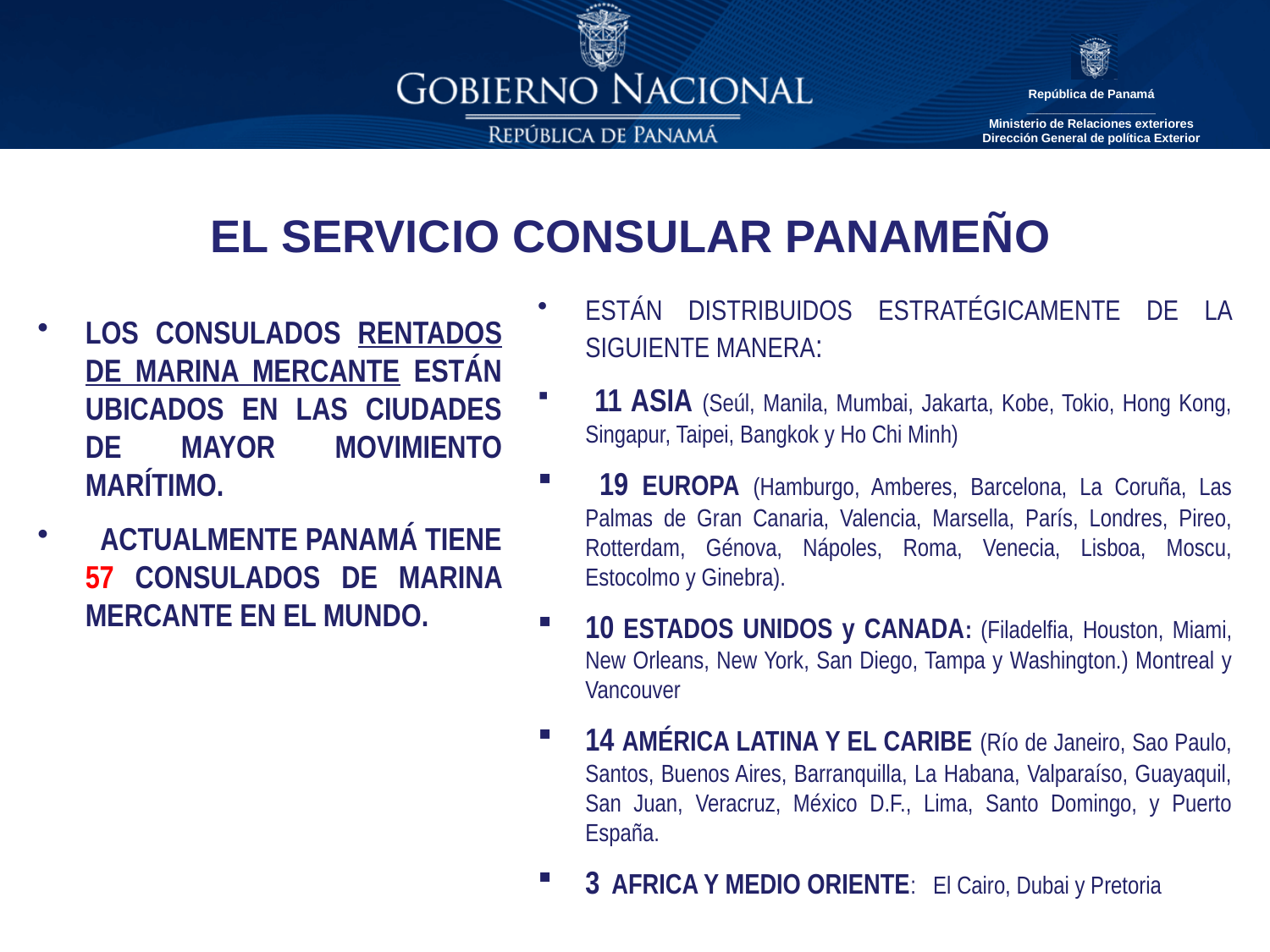

# EL SERVICIO CONSULAR PANAMEÑO
ESTÁN DISTRIBUIDOS ESTRATÉGICAMENTE DE LA SIGUIENTE MANERA:
 11 ASIA (Seúl, Manila, Mumbai, Jakarta, Kobe, Tokio, Hong Kong, Singapur, Taipei, Bangkok y Ho Chi Minh)
 19 EUROPA (Hamburgo, Amberes, Barcelona, La Coruña, Las Palmas de Gran Canaria, Valencia, Marsella, París, Londres, Pireo, Rotterdam, Génova, Nápoles, Roma, Venecia, Lisboa, Moscu, Estocolmo y Ginebra).
10 ESTADOS UNIDOS y CANADA: (Filadelfia, Houston, Miami, New Orleans, New York, San Diego, Tampa y Washington.) Montreal y Vancouver
14 AMÉRICA LATINA Y EL CARIBE (Río de Janeiro, Sao Paulo, Santos, Buenos Aires, Barranquilla, La Habana, Valparaíso, Guayaquil, San Juan, Veracruz, México D.F., Lima, Santo Domingo, y Puerto España.
3  AFRICA Y MEDIO ORIENTE:   El Cairo, Dubai y Pretoria
LOS CONSULADOS RENTADOS DE MARINA MERCANTE ESTÁN UBICADOS EN LAS CIUDADES DE MAYOR MOVIMIENTO MARÍTIMO.
  ACTUALMENTE PANAMÁ TIENE 57 CONSULADOS DE MARINA MERCANTE EN EL MUNDO.